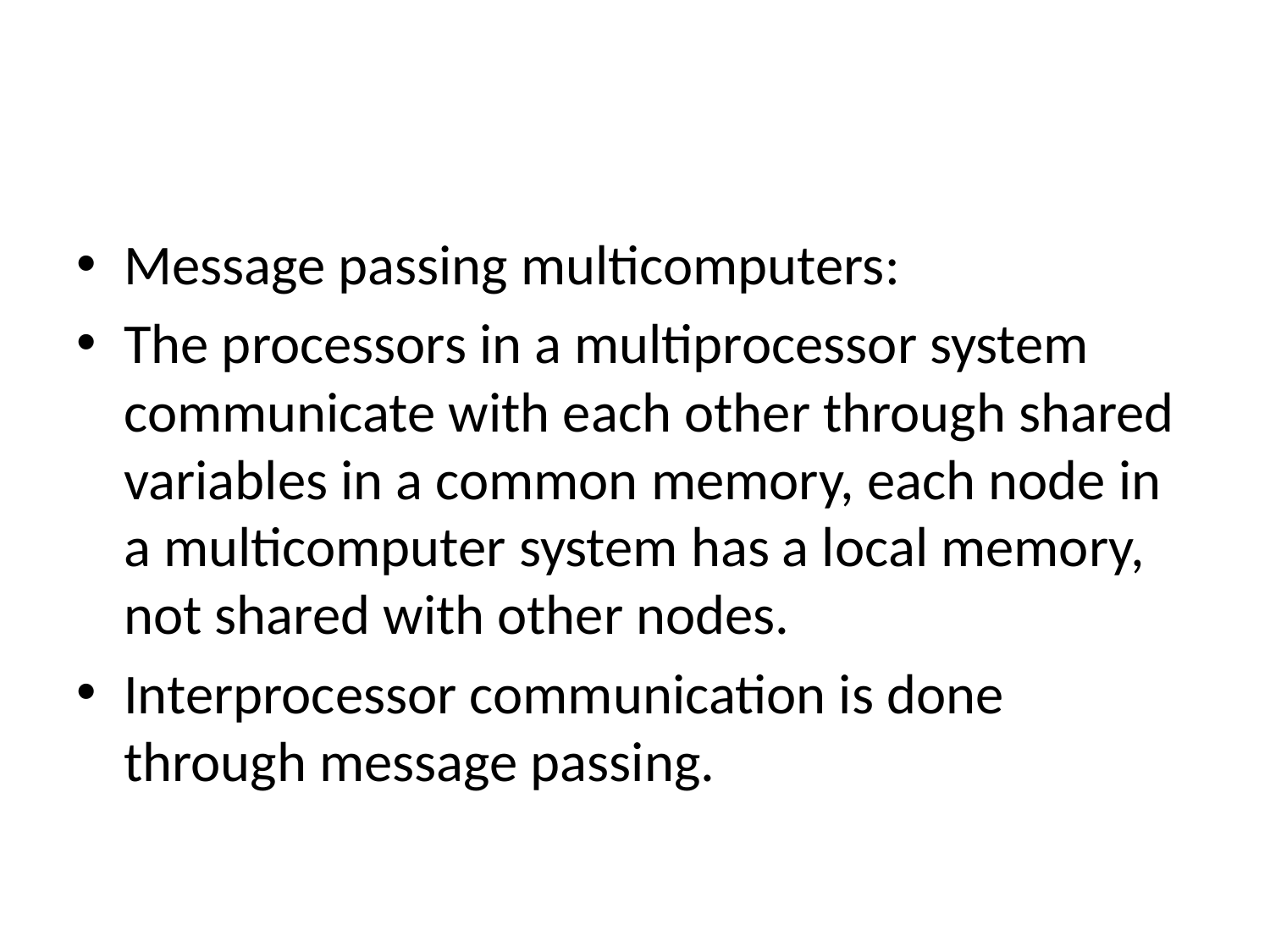

#
Message passing multicomputers:
The processors in a multiprocessor system communicate with each other through shared variables in a common memory, each node in a multicomputer system has a local memory, not shared with other nodes.
Interprocessor communication is done through message passing.